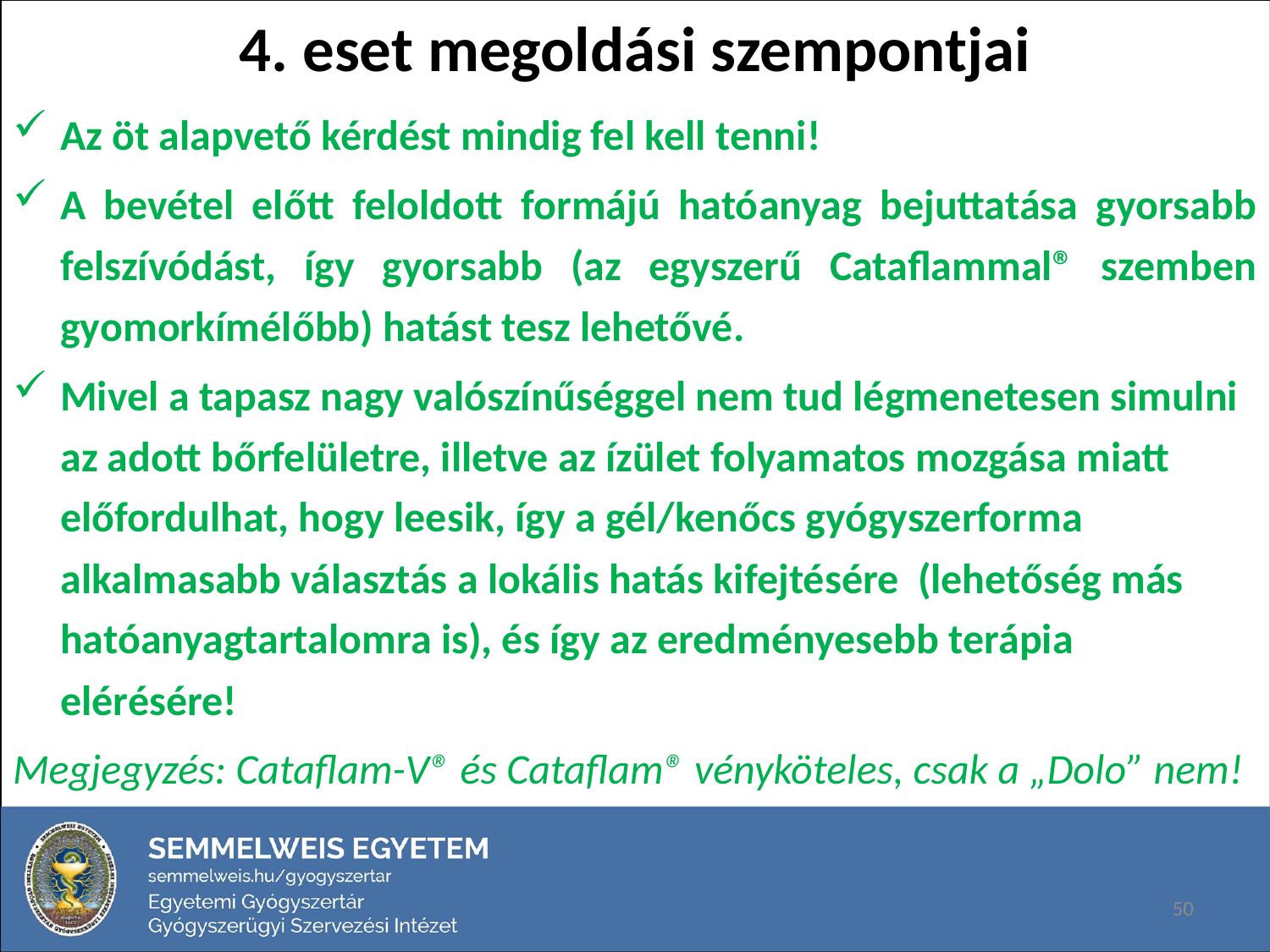

# 4. eset megoldási szempontjai
Az öt alapvető kérdést mindig fel kell tenni!
A bevétel előtt feloldott formájú hatóanyag bejuttatása gyorsabb felszívódást, így gyorsabb (az egyszerű Cataflammal® szemben gyomorkímélőbb) hatást tesz lehetővé.
Mivel a tapasz nagy valószínűséggel nem tud légmenetesen simulni az adott bőrfelületre, illetve az ízület folyamatos mozgása miatt előfordulhat, hogy leesik, így a gél/kenőcs gyógyszerforma alkalmasabb választás a lokális hatás kifejtésére  (lehetőség más hatóanyagtartalomra is), és így az eredményesebb terápia elérésére!
Megjegyzés: Cataflam-V® és Cataflam® vényköteles, csak a „Dolo” nem!
50